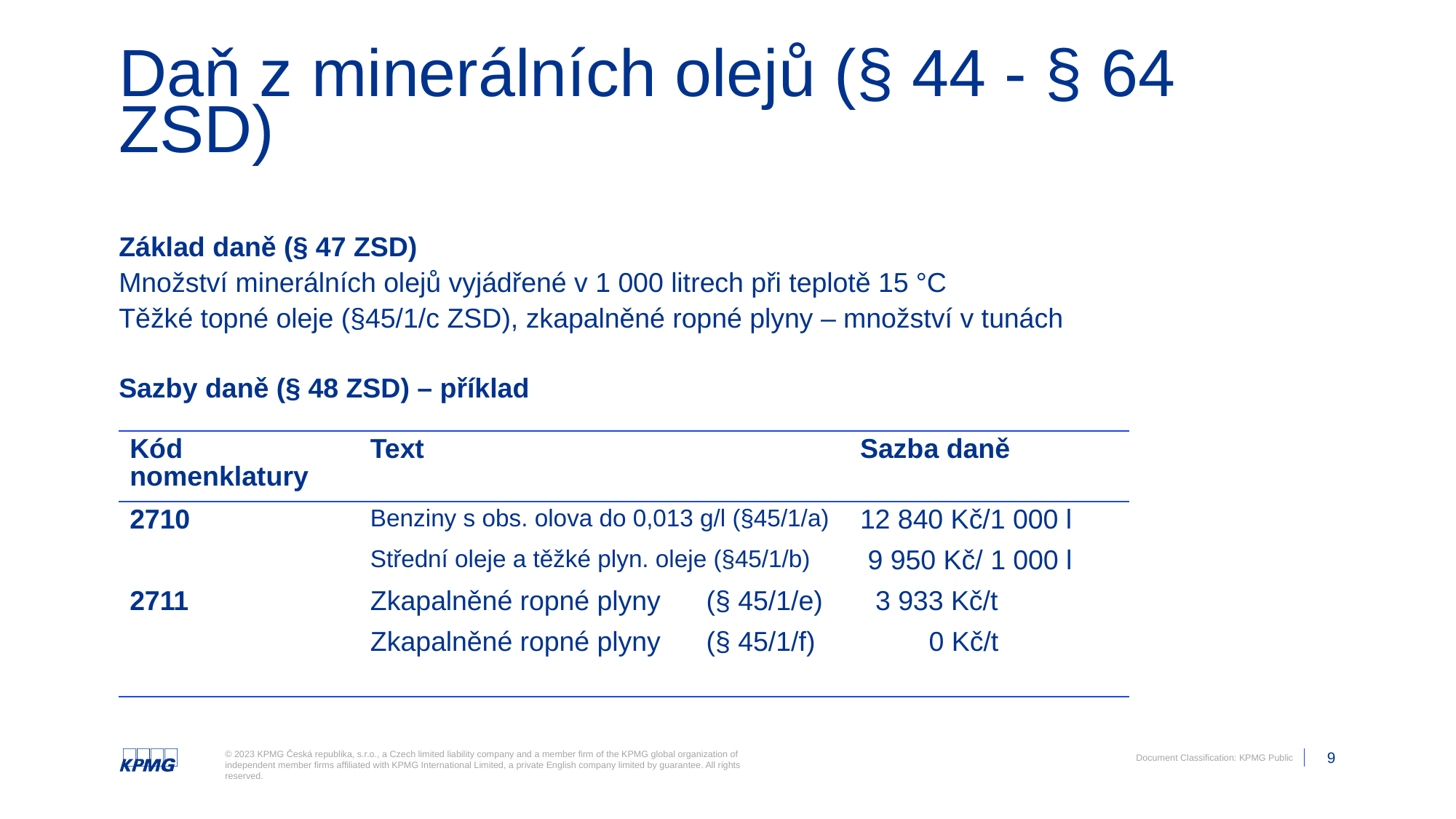

# Daň z minerálních olejů (§ 44 - § 64 ZSD)

Základ daně (§ 47 ZSD)
Množství minerálních olejů vyjádřené v 1 000 litrech při teplotě 15 °C
Těžké topné oleje (§45/1/c ZSD), zkapalněné ropné plyny – množství v tunách

Sazby daně (§ 48 ZSD) – příklad

| Kód nomenklatury | Text | Sazba daně |
| --- | --- | --- |
| 2710 | Benziny s obs. olova do 0,013 g/l (§45/1/a) | 12 840 Kč/1 000 l |
|  | Střední oleje a těžké plyn. oleje (§45/1/b) | 9 950 Kč/ 1 000 l |
| 2711 | Zkapalněné ropné plyny (§ 45/1/e) | 3 933 Kč/t |
|  | Zkapalněné ropné plyny (§ 45/1/f) | 0 Kč/t |
Please Note: Document classification is not to be removed.